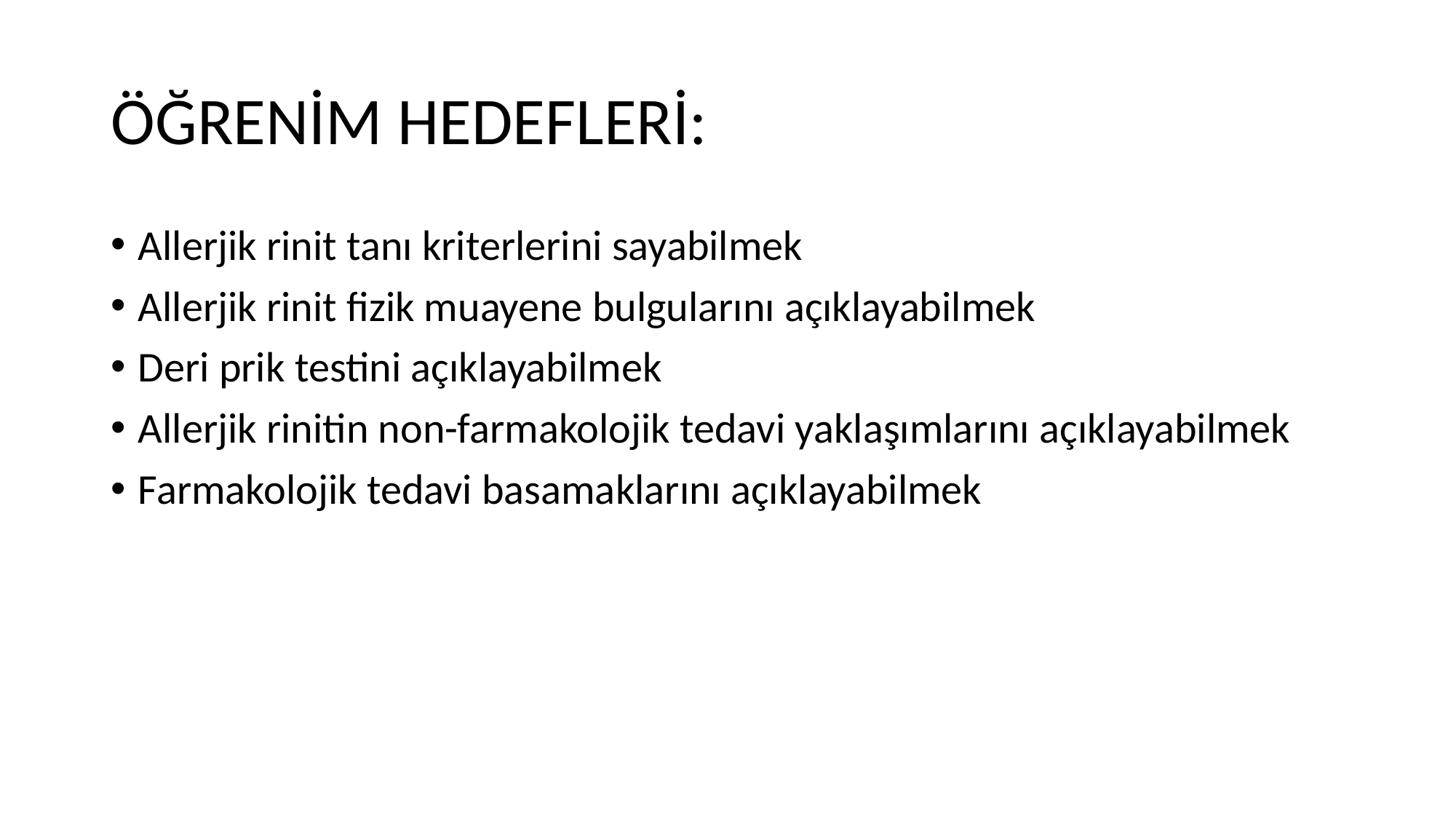

# ÖĞRENİM HEDEFLERİ:
Allerjik rinit tanı kriterlerini sayabilmek
Allerjik rinit fizik muayene bulgularını açıklayabilmek
Deri prik testini açıklayabilmek
Allerjik rinitin non-farmakolojik tedavi yaklaşımlarını açıklayabilmek
Farmakolojik tedavi basamaklarını açıklayabilmek